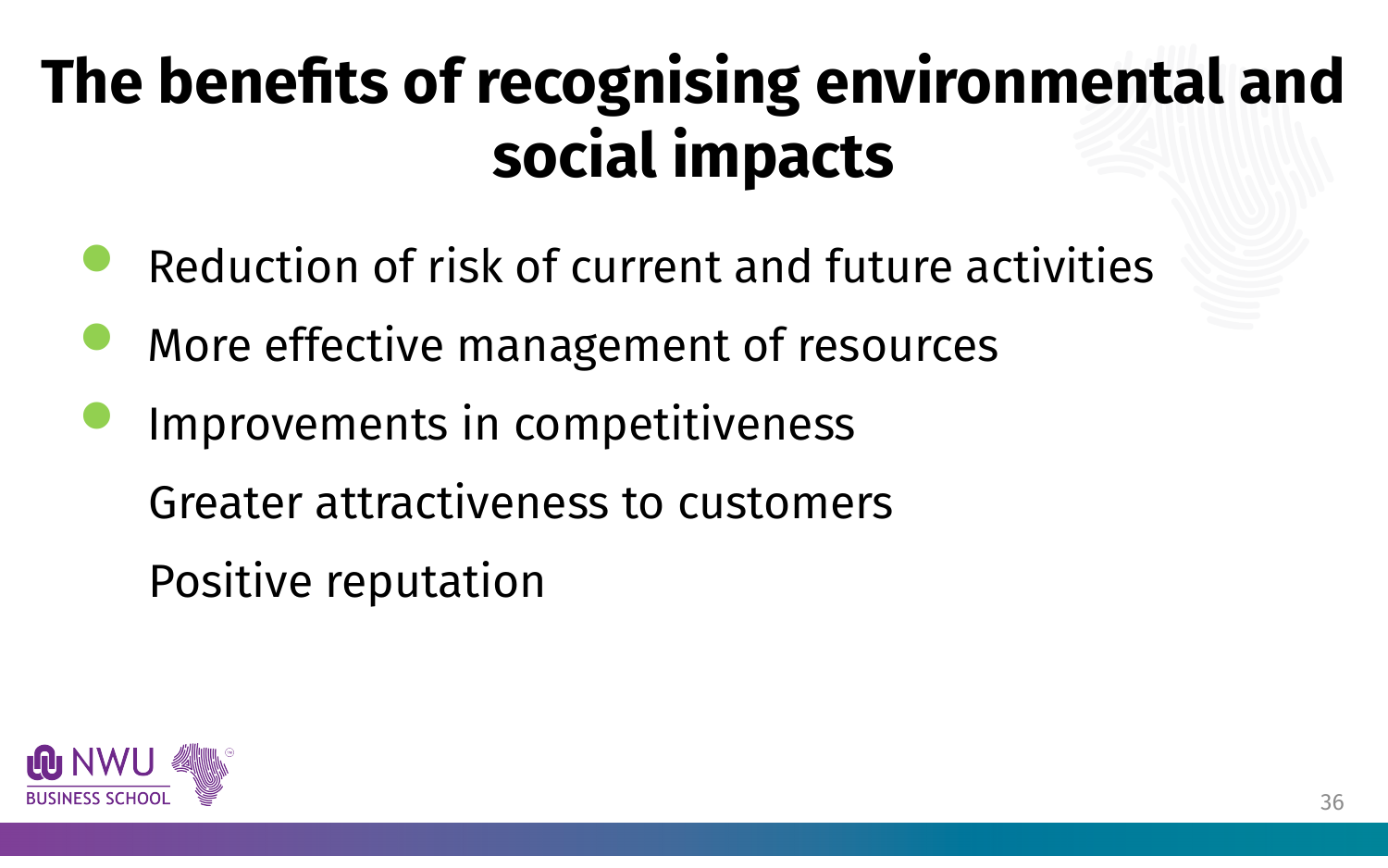

# The benefits of recognising environmental and social impacts
Reduction of risk of current and future activities
More effective management of resources
Improvements in competitiveness
Greater attractiveness to customers
Positive reputation
36